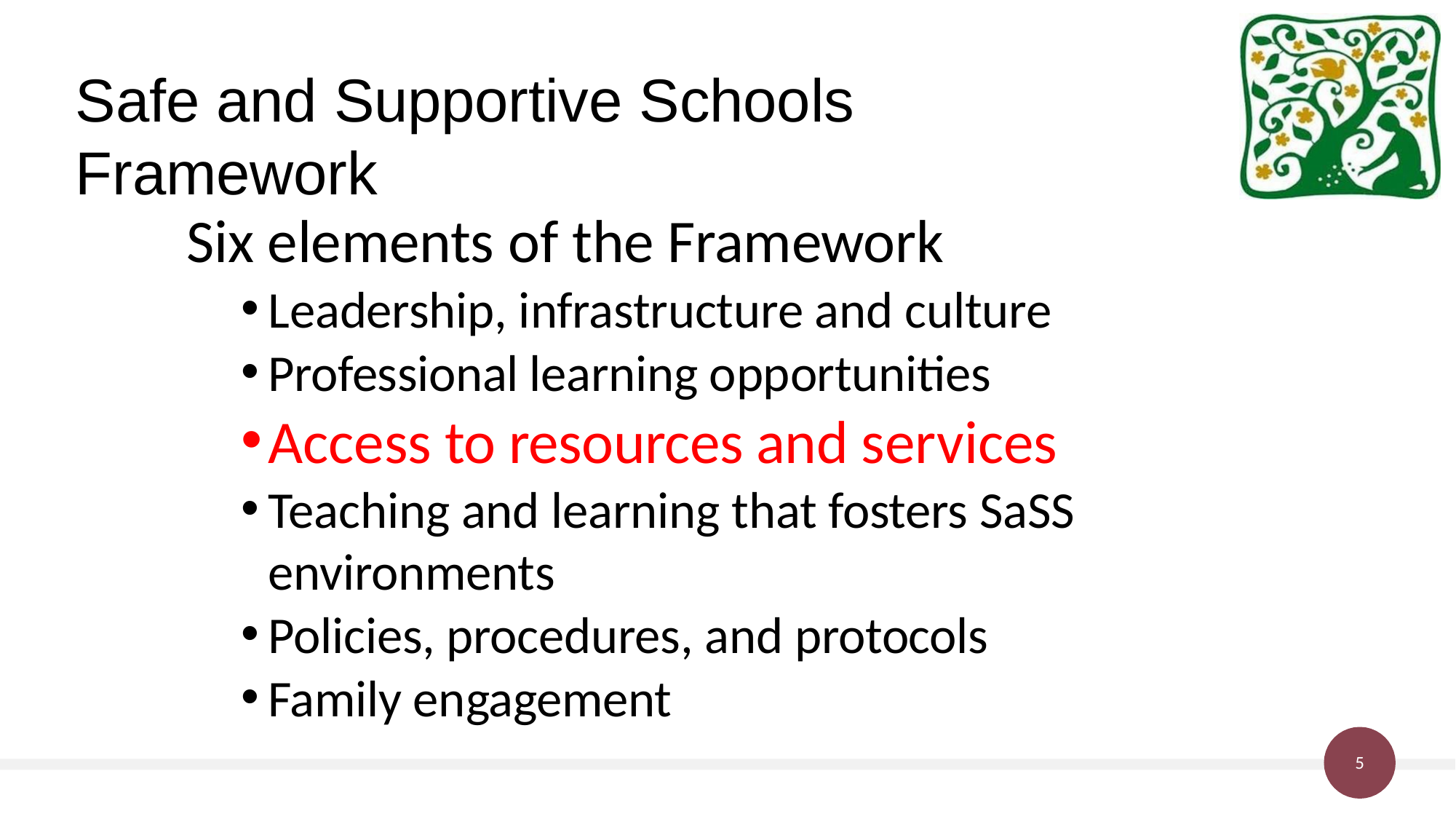

# Safe and Supportive Schools Framework
Six elements of the Framework
Leadership, infrastructure and culture
Professional learning opportunities
Access to resources and services
Teaching and learning that fosters SaSS environments
Policies, procedures, and protocols
Family engagement
5